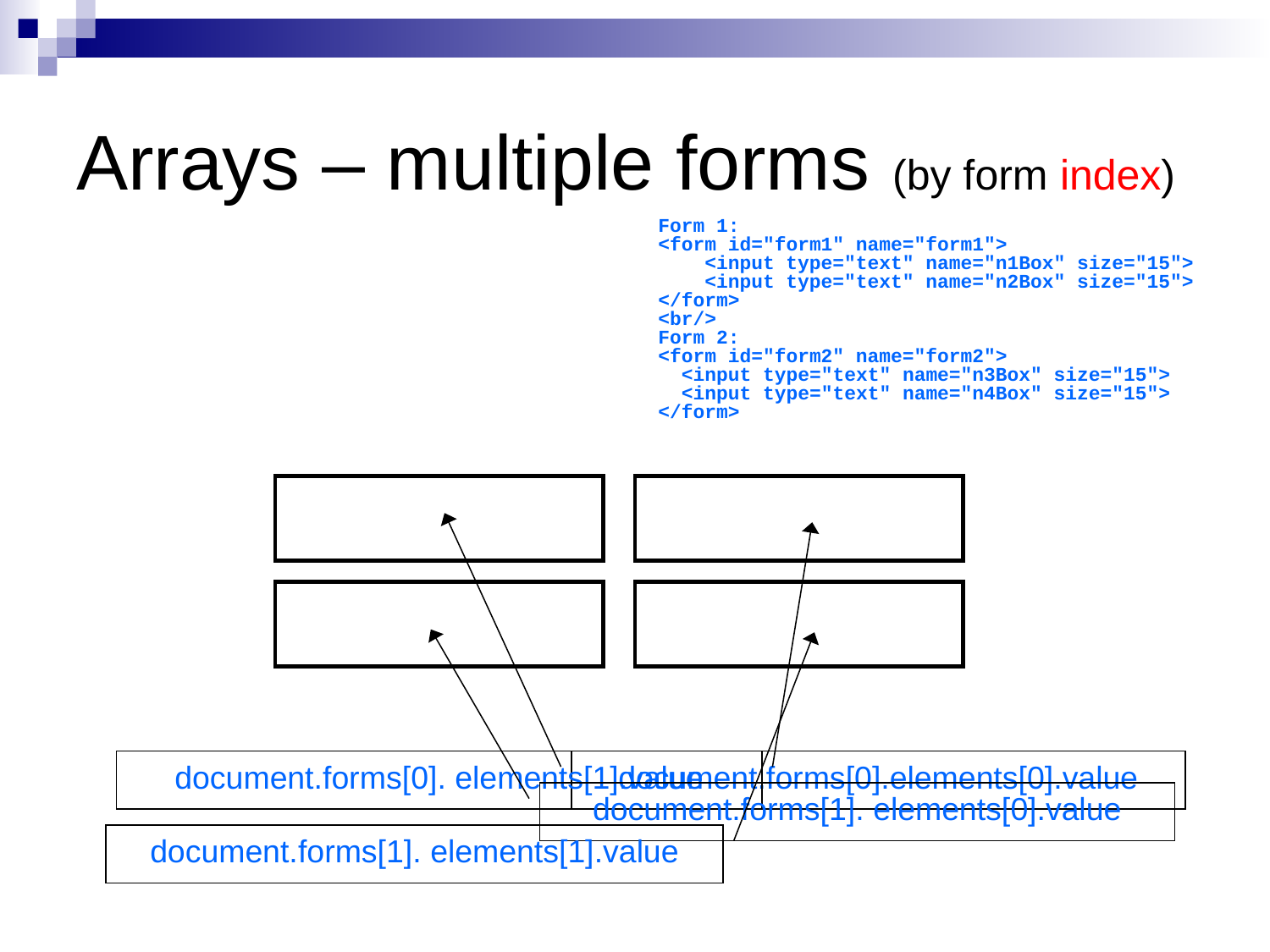

# Arrays – multiple forms (by form index)
Form 1:
<form id="form1" name="form1">
    <input type="text" name="n1Box" size="15">
    <input type="text" name="n2Box" size="15">
</form>
<br/>
Form 2:
<form id="form2" name="form2">
  <input type="text" name="n3Box" size="15">
  <input type="text" name="n4Box" size="15">
</form>

document.forms[0]. elements[1].value
document.forms[0].elements[0].value
document.forms[1]. elements[0].value
document.forms[1]. elements[1].value